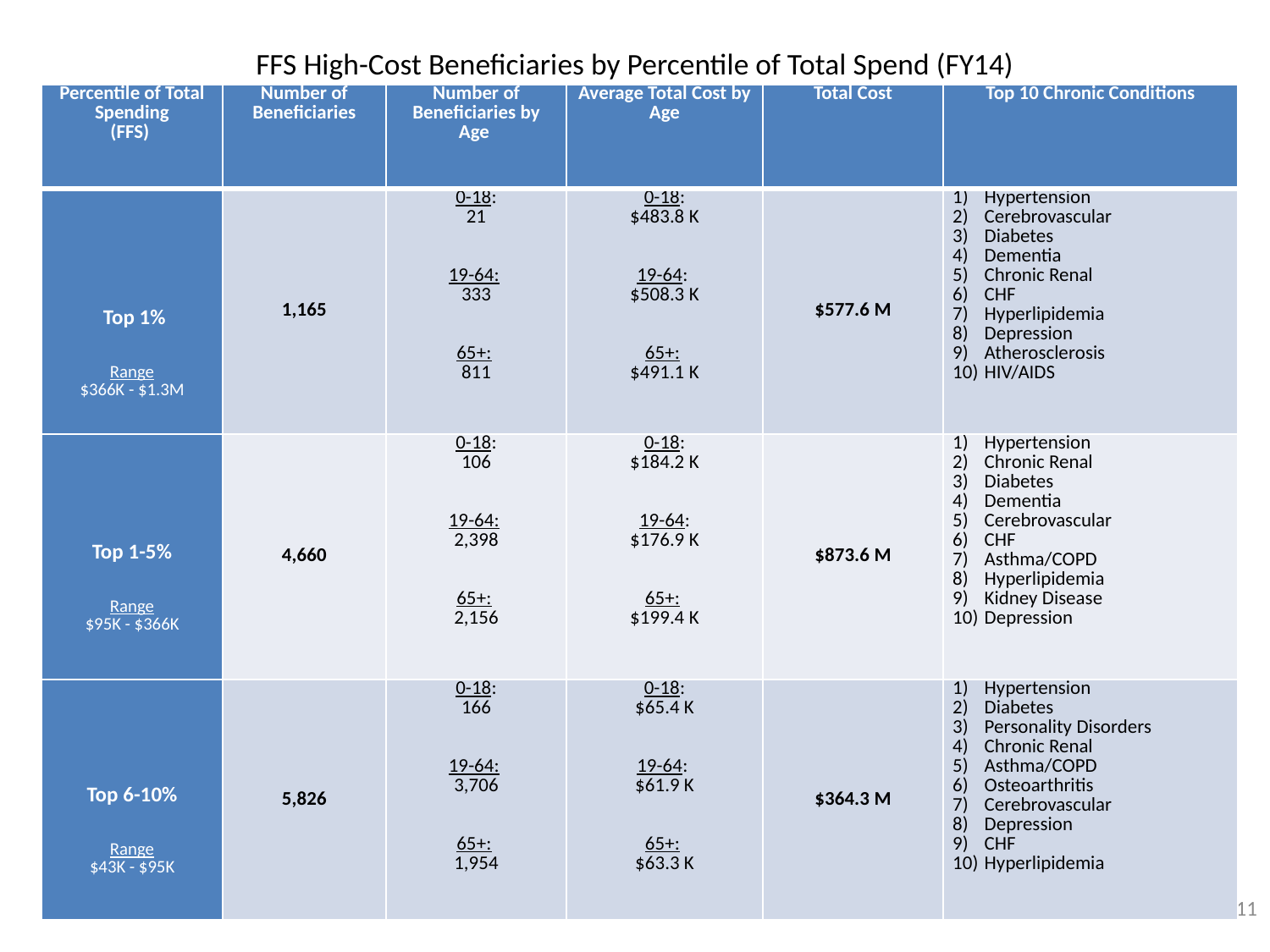

# FFS High-Cost Beneficiaries by Percentile of Total Spend (FY14)
| Percentile of Total Spending (FFS) | Number of Beneficiaries | Number of Beneficiaries by Age | Average Total Cost by Age | Total Cost | Top 10 Chronic Conditions |
| --- | --- | --- | --- | --- | --- |
| Top 1% Range $366K - $1.3M | 1,165 | 0-18: 21 19-64: 333 65+: 811 | 0-18: $483.8 K 19-64: $508.3 K 65+: $491.1 K | $577.6 M | Hypertension Cerebrovascular Diabetes Dementia Chronic Renal CHF Hyperlipidemia Depression Atherosclerosis HIV/AIDS |
| Top 1-5% Range $95K - $366K | 4,660 | 0-18: 106 19-64: 2,398 65+: 2,156 | 0-18: $184.2 K 19-64: $176.9 K 65+: $199.4 K | $873.6 M | Hypertension Chronic Renal Diabetes Dementia Cerebrovascular CHF Asthma/COPD Hyperlipidemia Kidney Disease Depression |
| Top 6-10% Range $43K - $95K | 5,826 | 0-18: 166 19-64: 3,706 65+: 1,954 | 0-18: $65.4 K 19-64: $61.9 K 65+: $63.3 K | $364.3 M | Hypertension Diabetes Personality Disorders Chronic Renal Asthma/COPD Osteoarthritis Cerebrovascular Depression CHF Hyperlipidemia |
11